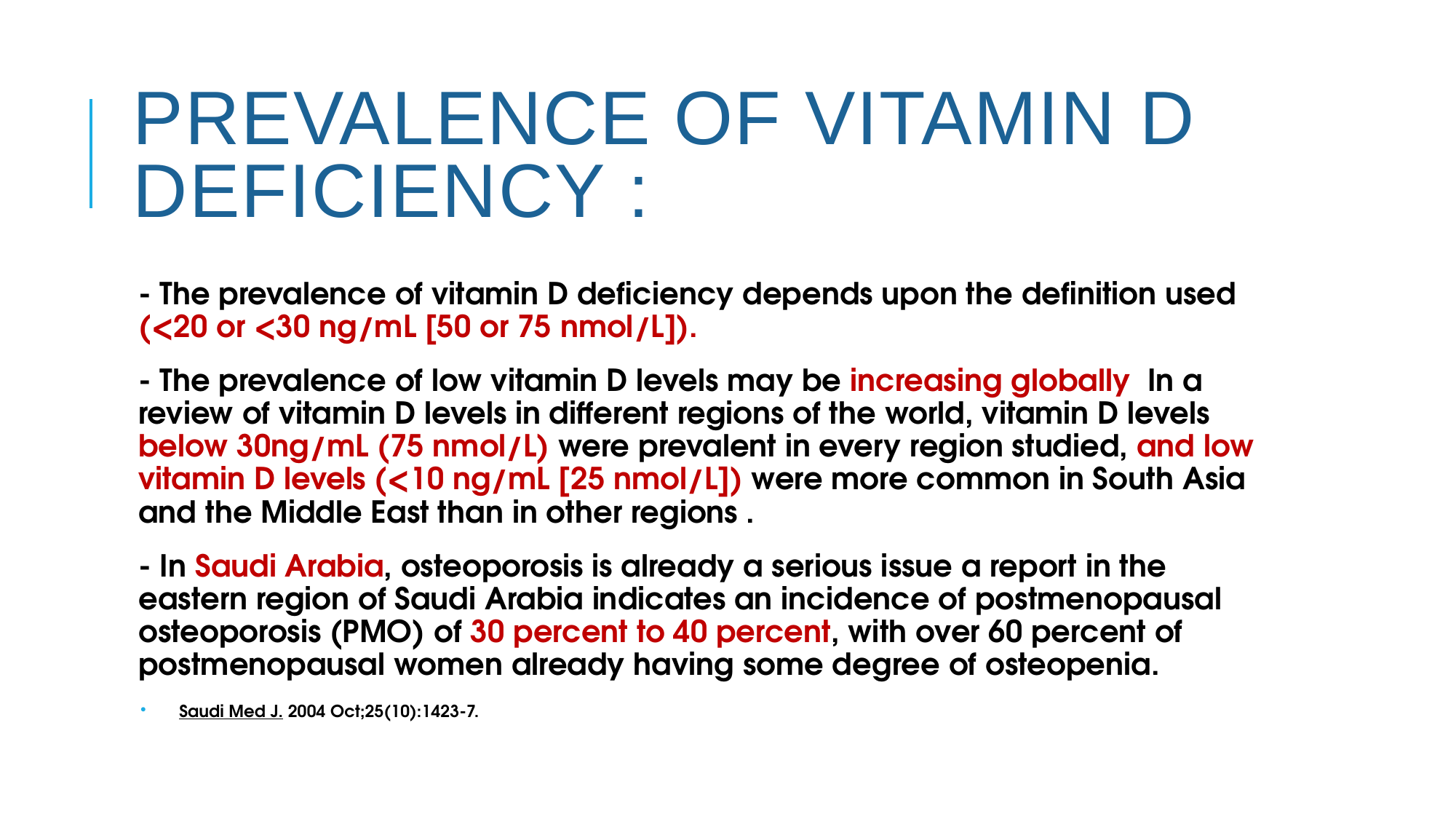

# Prevalence of vitamin d deficiency :
- The prevalence of vitamin D deficiency depends upon the definition used (<20 or <30 ng/mL [50 or 75 nmol/L]).
- The prevalence of low vitamin D levels may be increasing globally  In a review of vitamin D levels in different regions of the world, vitamin D levels below 30ng/mL (75 nmol/L) were prevalent in every region studied, and low vitamin D levels (<10 ng/mL [25 nmol/L]) were more common in South Asia and the Middle East than in other regions .
- In Saudi Arabia, osteoporosis is already a serious issue a report in the eastern region of Saudi Arabia indicates an incidence of postmenopausal osteoporosis (PMO) of 30 percent to 40 percent, with over 60 percent of postmenopausal women already having some degree of osteopenia.
Saudi Med J. 2004 Oct;25(10):1423-7.